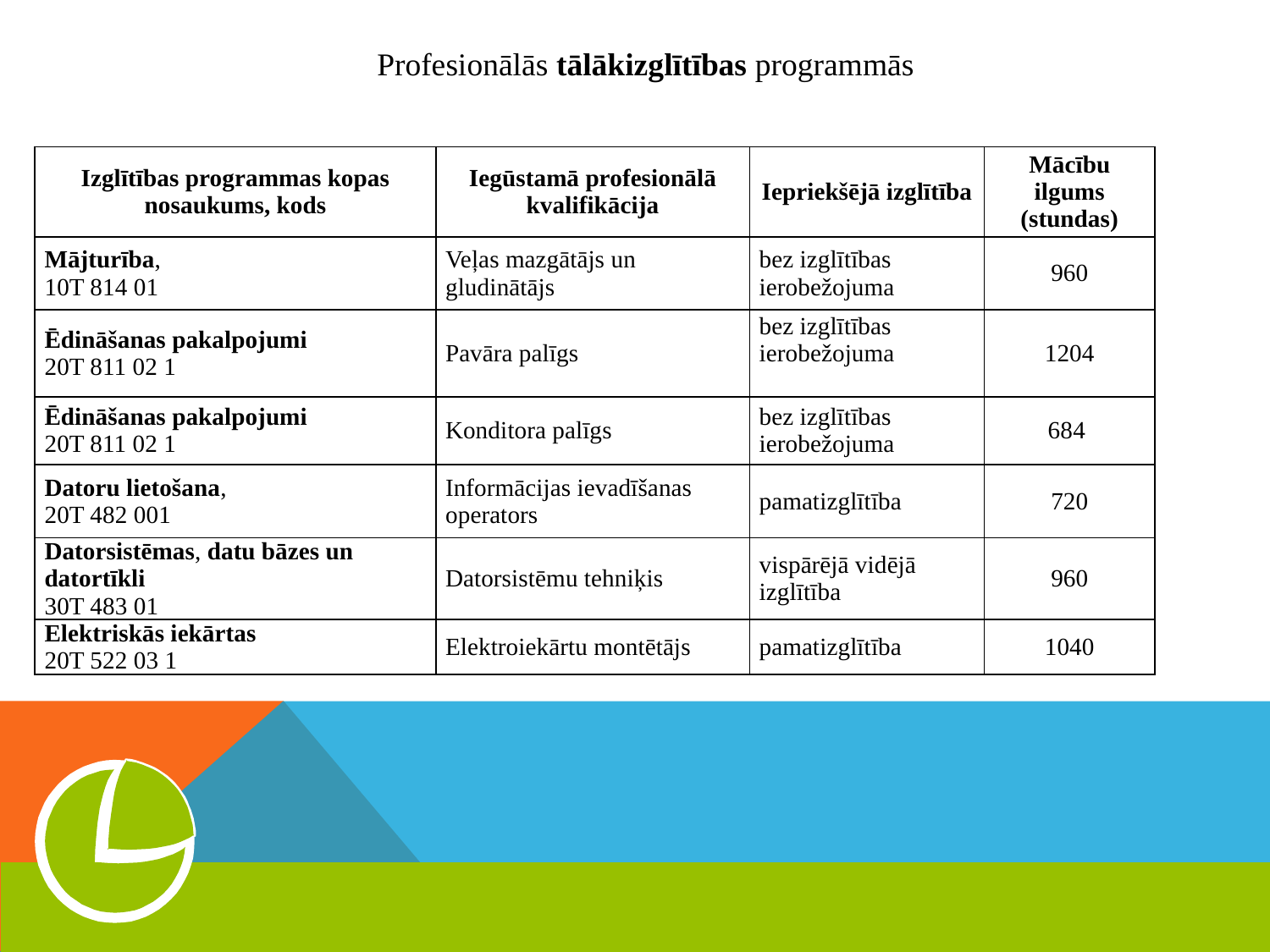

# Profesionālās tālākizglītības programmās
| Izglītības programmas kopas nosaukums, kods | Iegūstamā profesionālā kvalifikācija | Iepriekšējā izglītība | Mācību ilgums (stundas) |
| --- | --- | --- | --- |
| Mājturība, 10T 814 01 | Veļas mazgātājs un gludinātājs | bez izglītības ierobežojuma | 960 |
| Ēdināšanas pakalpojumi 20T 811 02 1 | Pavāra palīgs | bez izglītības ierobežojuma | 1204 |
| Ēdināšanas pakalpojumi 20T 811 02 1 | Konditora palīgs | bez izglītības ierobežojuma | 684 |
| Datoru lietošana, 20T 482 001 | Informācijas ievadīšanas operators | pamatizglītība | 720 |
| Datorsistēmas, datu bāzes un datortīkli 30T 483 01 | Datorsistēmu tehniķis | vispārējā vidējā izglītība | 960 |
| Elektriskās iekārtas 20T 522 03 1 | Elektroiekārtu montētājs | pamatizglītība | 1040 |